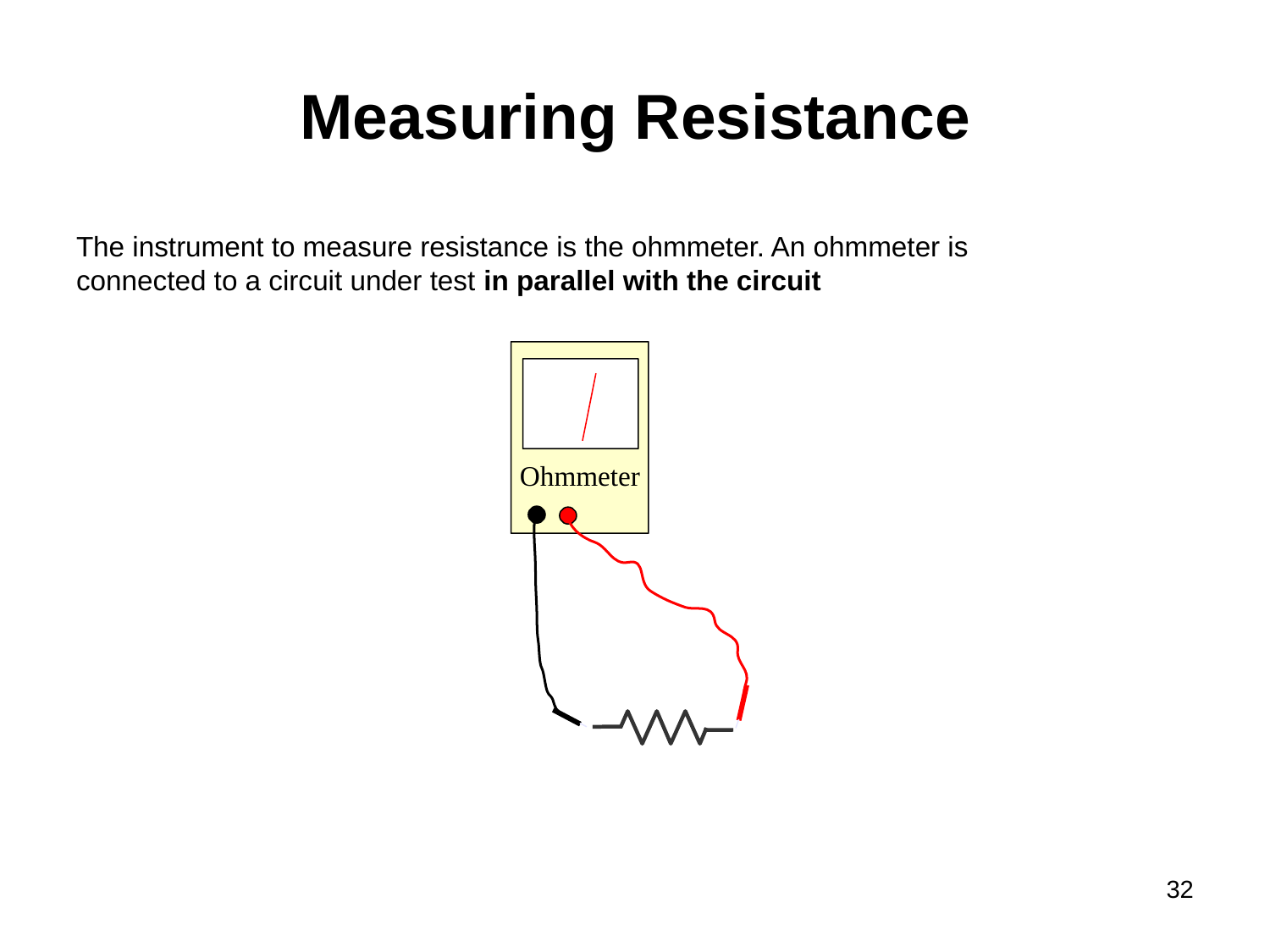

# Measuring Resistance
The instrument to measure resistance is the ohmmeter. An ohmmeter is
connected to a circuit under test in parallel with the circuit

Ohmmeter

32